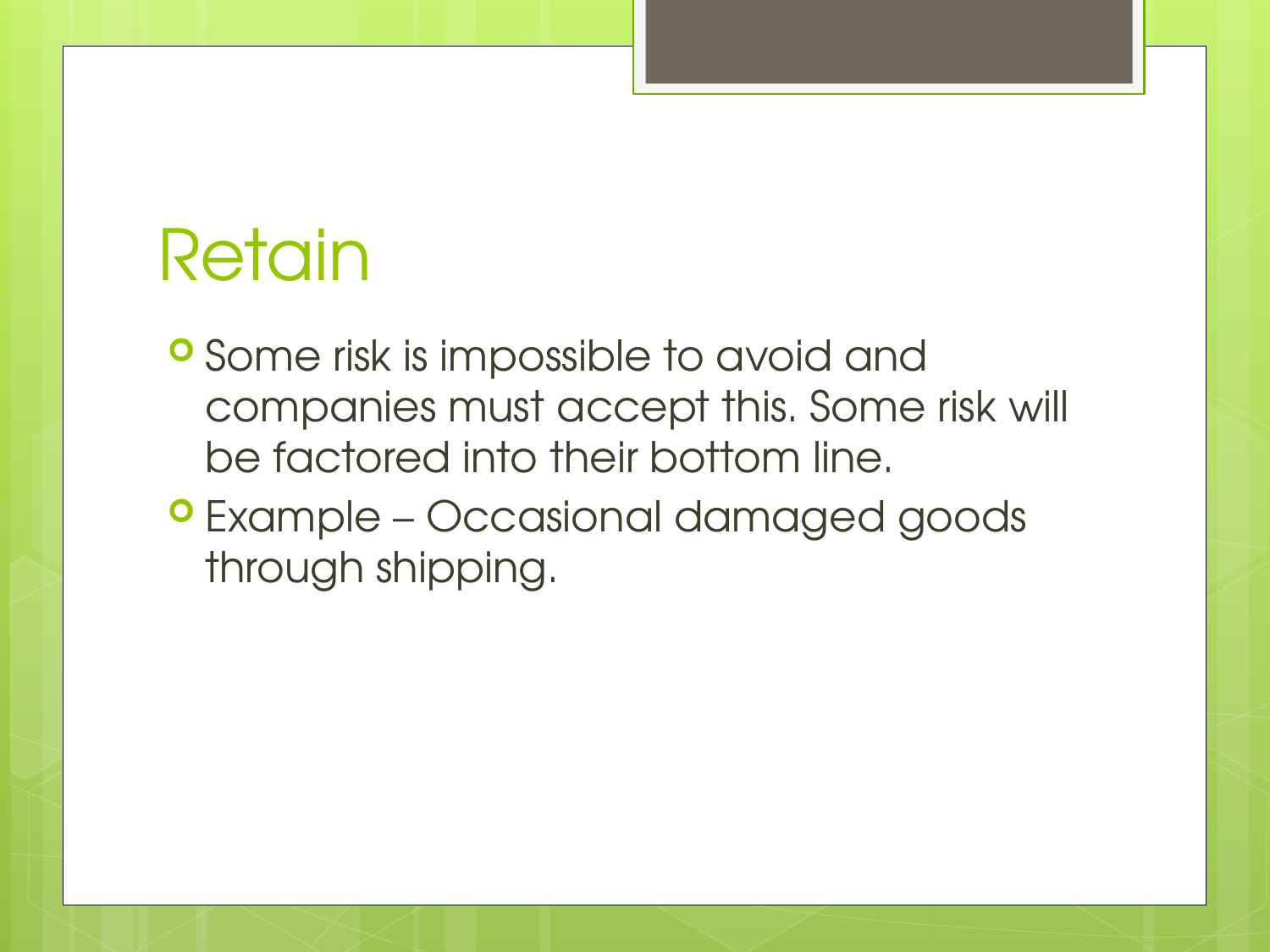

# Retain
Some risk is impossible to avoid and companies must accept this. Some risk will be factored into their bottom line.
Example – Occasional damaged goods through shipping.